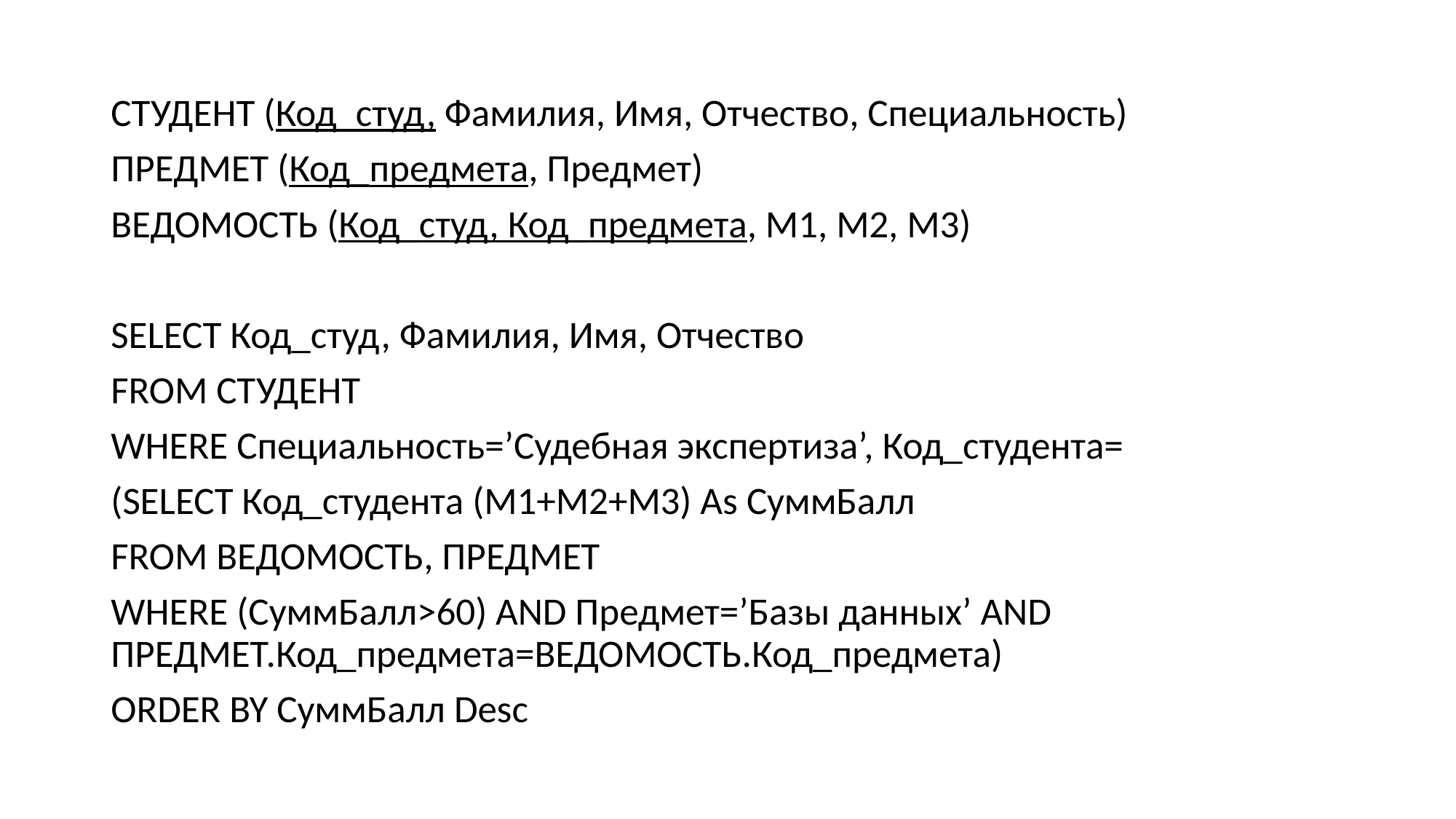

СТУДЕНТ (Код_студ, Фамилия, Имя, Отчество, Специальность)
ПРЕДМЕТ (Код_предмета, Предмет)
ВЕДОМОСТЬ (Код_студ, Код_предмета, М1, М2, М3)

SELECT Код_студ, Фамилия, Имя, Отчество
FROM СТУДЕНТ
WHERE Специальность=’Судебная экспертиза’, Код_студента=
(SELECT Код_студента (M1+M2+M3) As СуммБалл
FROM ВЕДОМОСТЬ, ПРЕДМЕТ
WHERE (СуммБалл>60) AND Предмет=’Базы данных’ AND ПРЕДМЕТ.Код_предмета=ВЕДОМОСТЬ.Код_предмета)
ORDER BY СуммБалл Desc